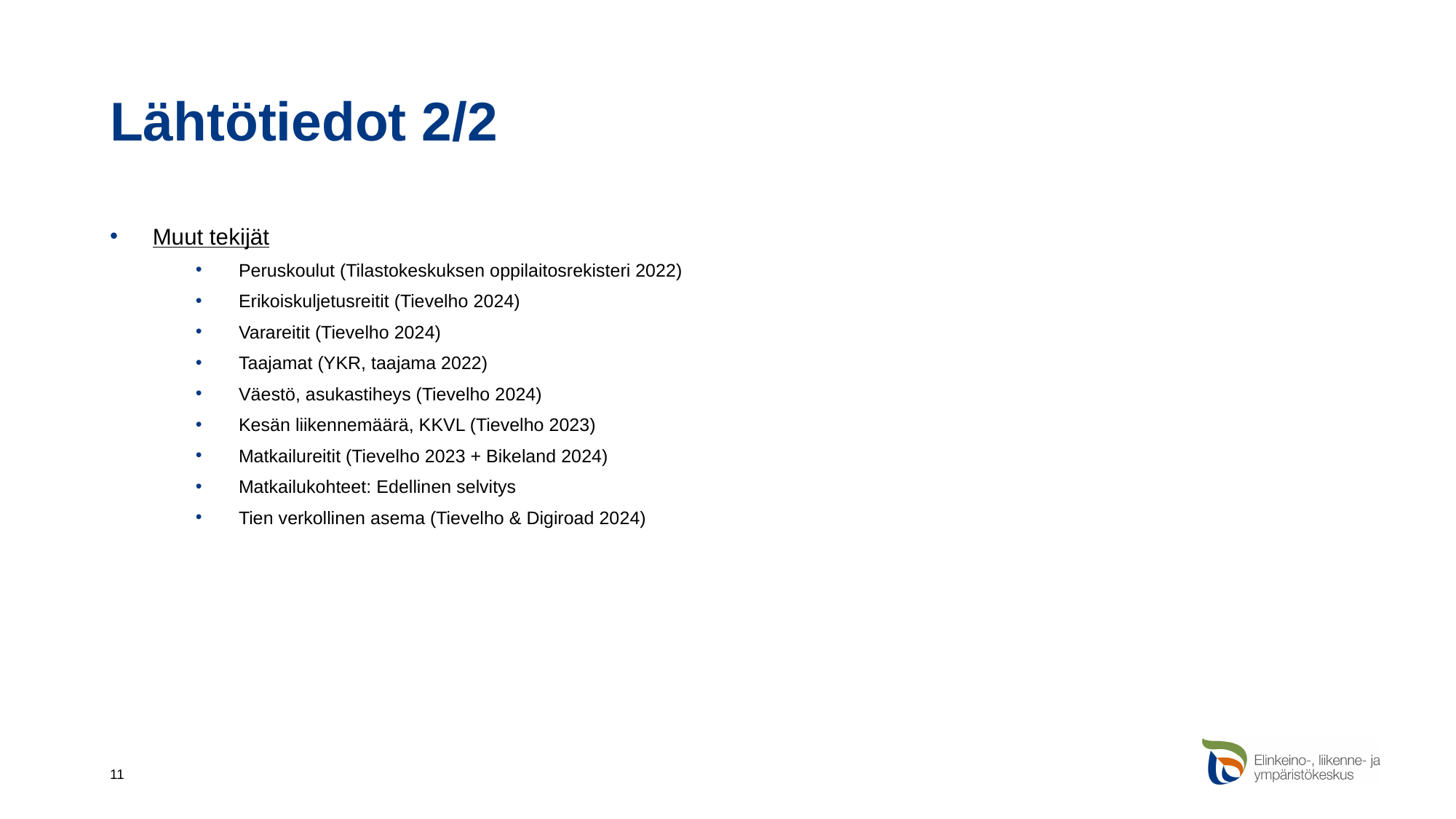

# Lähtötiedot 2/2
Muut tekijät
Peruskoulut (Tilastokeskuksen oppilaitosrekisteri 2022)
Erikoiskuljetusreitit (Tievelho 2024)
Varareitit (Tievelho 2024)
Taajamat (YKR, taajama 2022)
Väestö, asukastiheys (Tievelho 2024)
Kesän liikennemäärä, KKVL (Tievelho 2023)
Matkailureitit (Tievelho 2023 + Bikeland 2024)
Matkailukohteet: Edellinen selvitys
Tien verkollinen asema (Tievelho & Digiroad 2024)
11